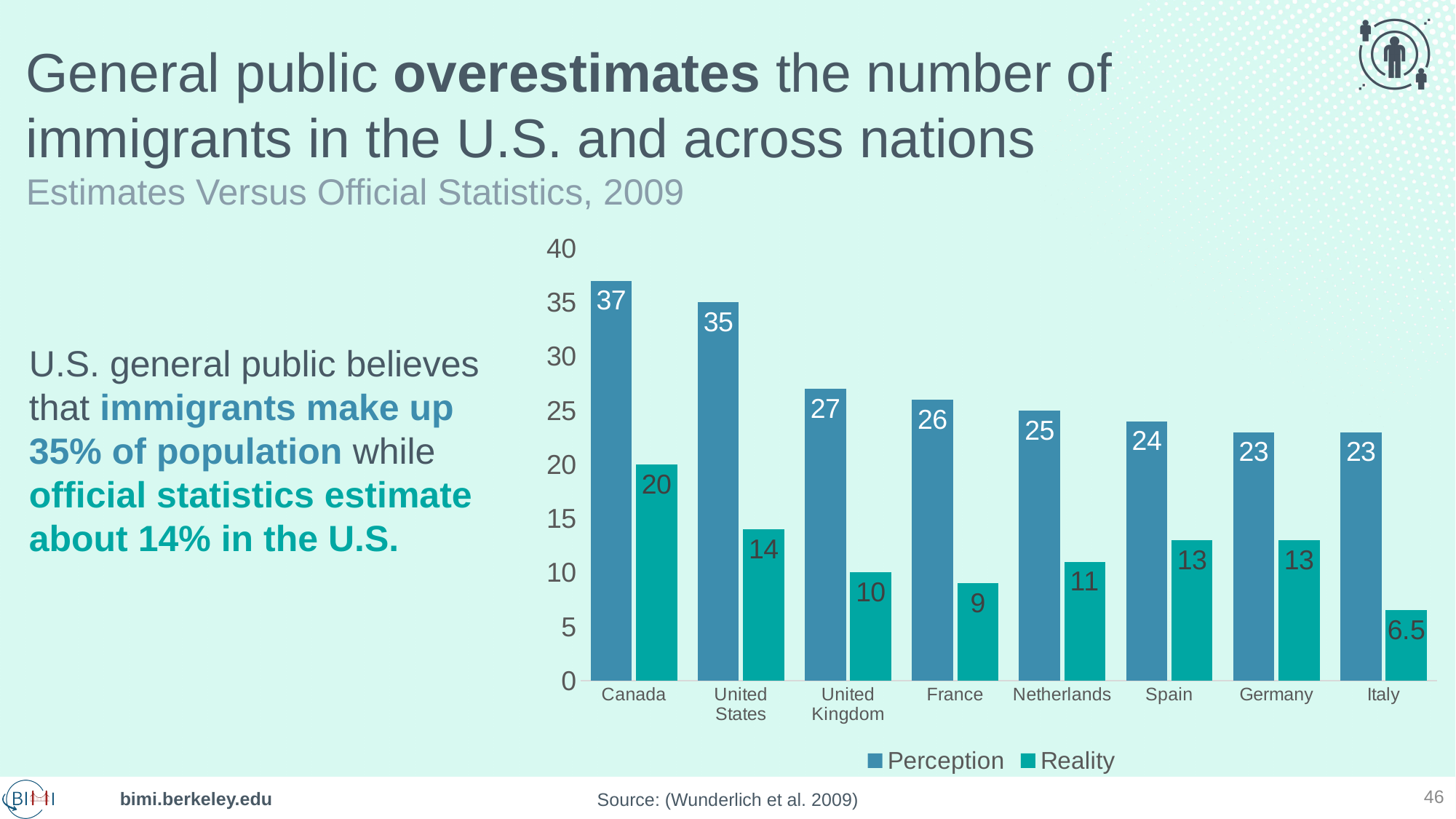

# General public overestimates the number of immigrants in the U.S. and across nations Estimates Versus Official Statistics, 2009

### Chart

| Category | Perception | Reality |
|---|---|---|
| Canada | 37.0 | 20.0 |
| United States | 35.0 | 14.0 |
| United Kingdom | 27.0 | 10.0 |
| France | 26.0 | 9.0 |
| Netherlands | 25.0 | 11.0 |
| Spain | 24.0 | 13.0 |
| Germany | 23.0 | 13.0 |
| Italy | 23.0 | 6.5 |
U.S. general public believes that immigrants make up 35% of population while official statistics estimate about 14% in the U.S.

46
Source: (Wunderlich et al. 2009)